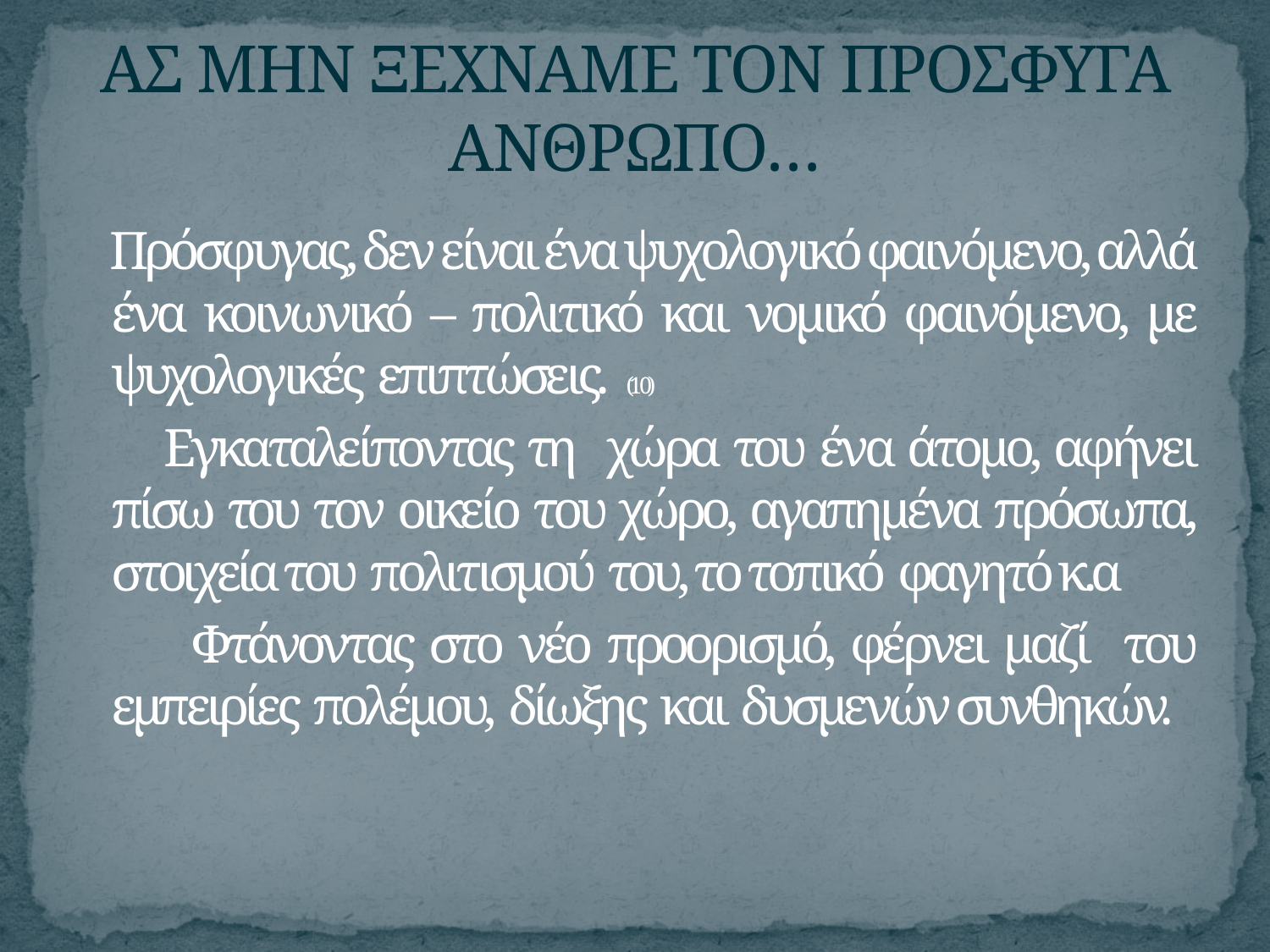

# ΑΣ ΜΗΝ ΞΕΧΝΑΜΕ ΤΟΝ ΠΡΟΣΦΥΓΑ ΑΝΘΡΩΠΟ…
   Πρόσφυγας, δεν είναι ένα ψυχολογικό φαινόμενο, αλλά ένα κοινωνικό – πολιτικό και νομικό φαινόμενο, με ψυχολογικές  επιπτώσεις.  ( 1    0  )
     Εγκαταλείποντας τη  χώρα του ένα άτομο, αφήνει πίσω του τον οικείο του χώρο, αγαπημένα πρόσωπα, στοιχεία του  πολιτισμού  του, το τοπικό  φαγητό κ.α
      Φτάνοντας στο νέο προορισμό, φέρνει μαζί  του εμπειρίες  πολέμου,  δίωξης  και  δυσμενών συνθηκών.